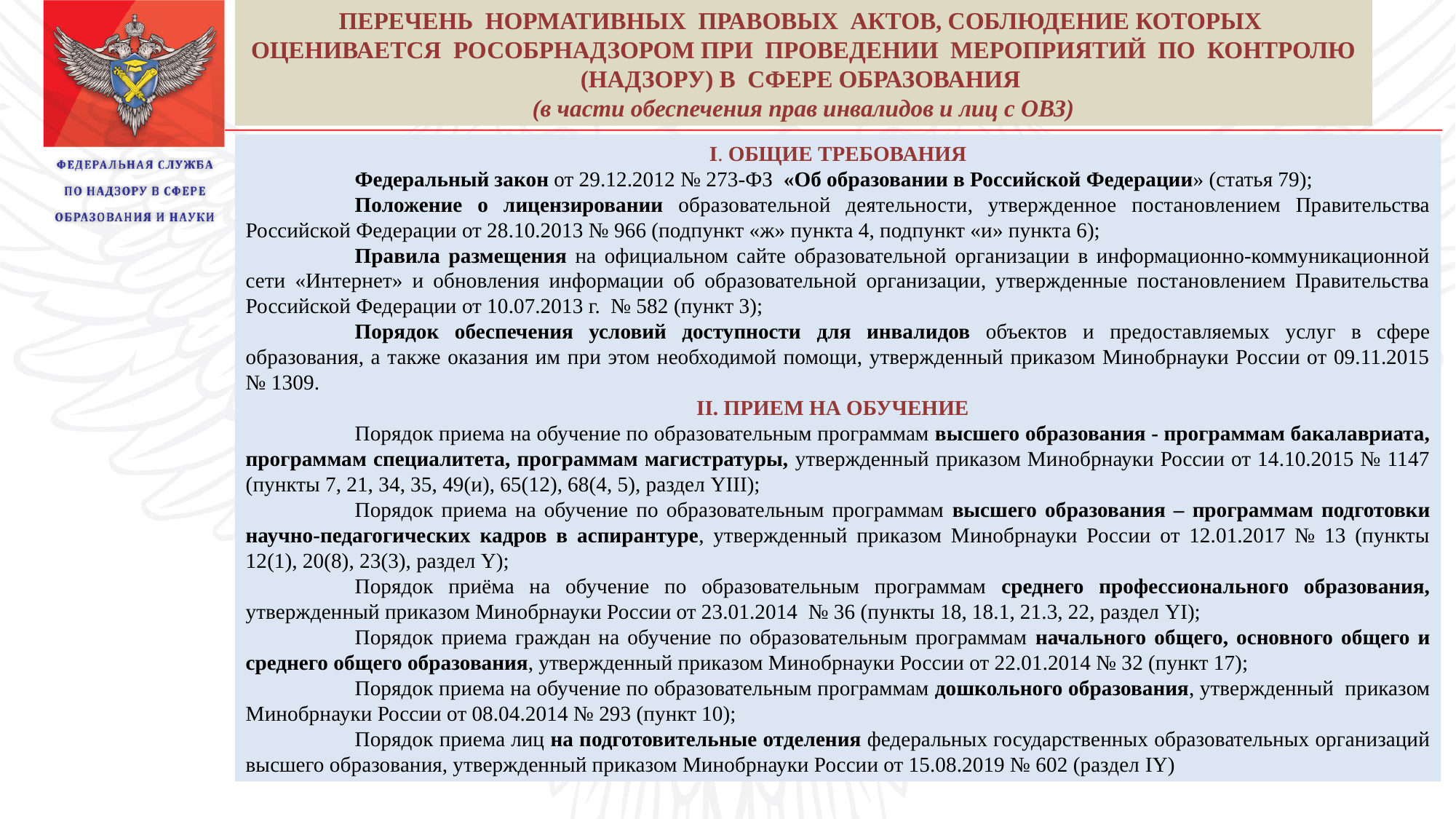

ПЕРЕЧЕНЬ  НОРМАТИВНЫХ  ПРАВОВЫХ  АКТОВ, СОБЛЮДЕНИЕ КОТОРЫХ  ОЦЕНИВАЕТСЯ  РОСОБРНАДЗОРОМ ПРИ  ПРОВЕДЕНИИ  МЕРОПРИЯТИЙ  ПО  КОНТРОЛЮ (НАДЗОРУ) В  СФЕРЕ ОБРАЗОВАНИЯ
(в части обеспечения прав инвалидов и лиц с ОВЗ)

I. ОБЩИЕ ТРЕБОВАНИЯ
	Федеральный закон от 29.12.2012 № 273-ФЗ  «Об образовании в Российской Федерации» (статья 79);
	Положение о лицензировании образовательной деятельности, утвержденное постановлением Правительства Российской Федерации от 28.10.2013 № 966 (подпункт «ж» пункта 4, подпункт «и» пункта 6);
	Правила размещения на официальном сайте образовательной организации в информационно-коммуникационной сети «Интернет» и обновления информации об образовательной организации, утвержденные постановлением Правительства Российской Федерации от 10.07.2013 г.  № 582 (пункт 3);
	Порядок обеспечения условий доступности для инвалидов объектов и предоставляемых услуг в сфере образования, а также оказания им при этом необходимой помощи, утвержденный приказом Минобрнауки России от 09.11.2015 № 1309.
II. ПРИЕМ НА ОБУЧЕНИЕ
	Порядок приема на обучение по образовательным программам высшего образования - программам бакалавриата, программам специалитета, программам магистратуры, утвержденный приказом Минобрнауки России от 14.10.2015 № 1147 (пункты 7, 21, 34, 35, 49(и), 65(12), 68(4, 5), раздел YIII);
	Порядок приема на обучение по образовательным программам высшего образования – программам подготовки научно-педагогических кадров в аспирантуре, утвержденный приказом Минобрнауки России от 12.01.2017 № 13 (пункты 12(1), 20(8), 23(3), раздел Y);
	Порядок приёма на обучение по образовательным программам среднего профессионального образования, утвержденный приказом Минобрнауки России от 23.01.2014  № 36 (пункты 18, 18.1, 21.3, 22, раздел YI);
	Порядок приема граждан на обучение по образовательным программам начального общего, основного общего и среднего общего образования, утвержденный приказом Минобрнауки России от 22.01.2014 № 32 (пункт 17);
	Порядок приема на обучение по образовательным программам дошкольного образования, утвержденный  приказом Минобрнауки России от 08.04.2014 № 293 (пункт 10);
	Порядок приема лиц на подготовительные отделения федеральных государственных образовательных организаций высшего образования, утвержденный приказом Минобрнауки России от 15.08.2019 № 602 (раздел IY)